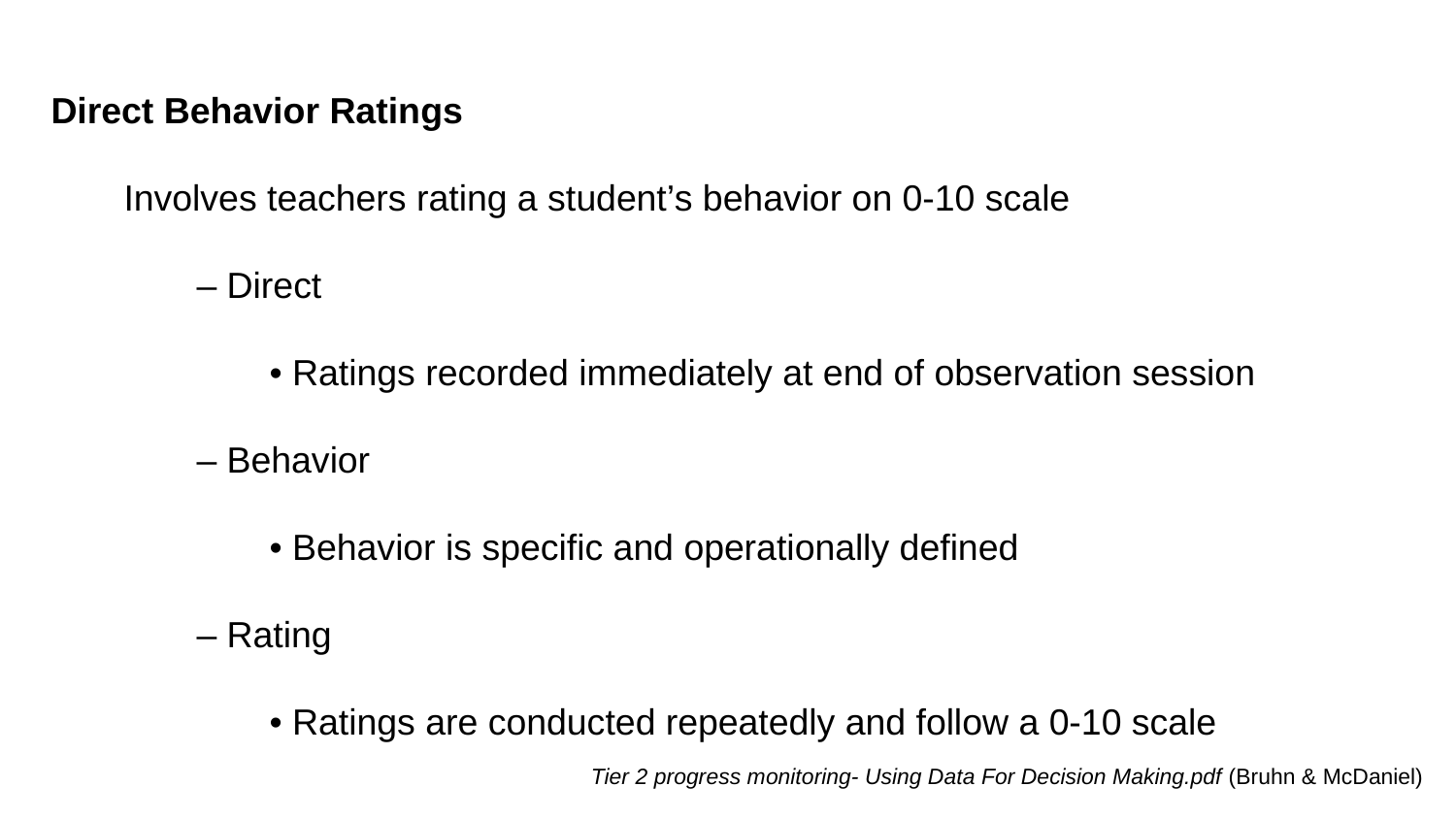

Direct Behavior Ratings
Involves teachers rating a student’s behavior on 0-10 scale
– Direct
• Ratings recorded immediately at end of observation session
– Behavior
• Behavior is specific and operationally defined
– Rating
• Ratings are conducted repeatedly and follow a 0-10 scale

Tier 2 progress monitoring- Using Data For Decision Making.pdf (Bruhn & McDaniel)